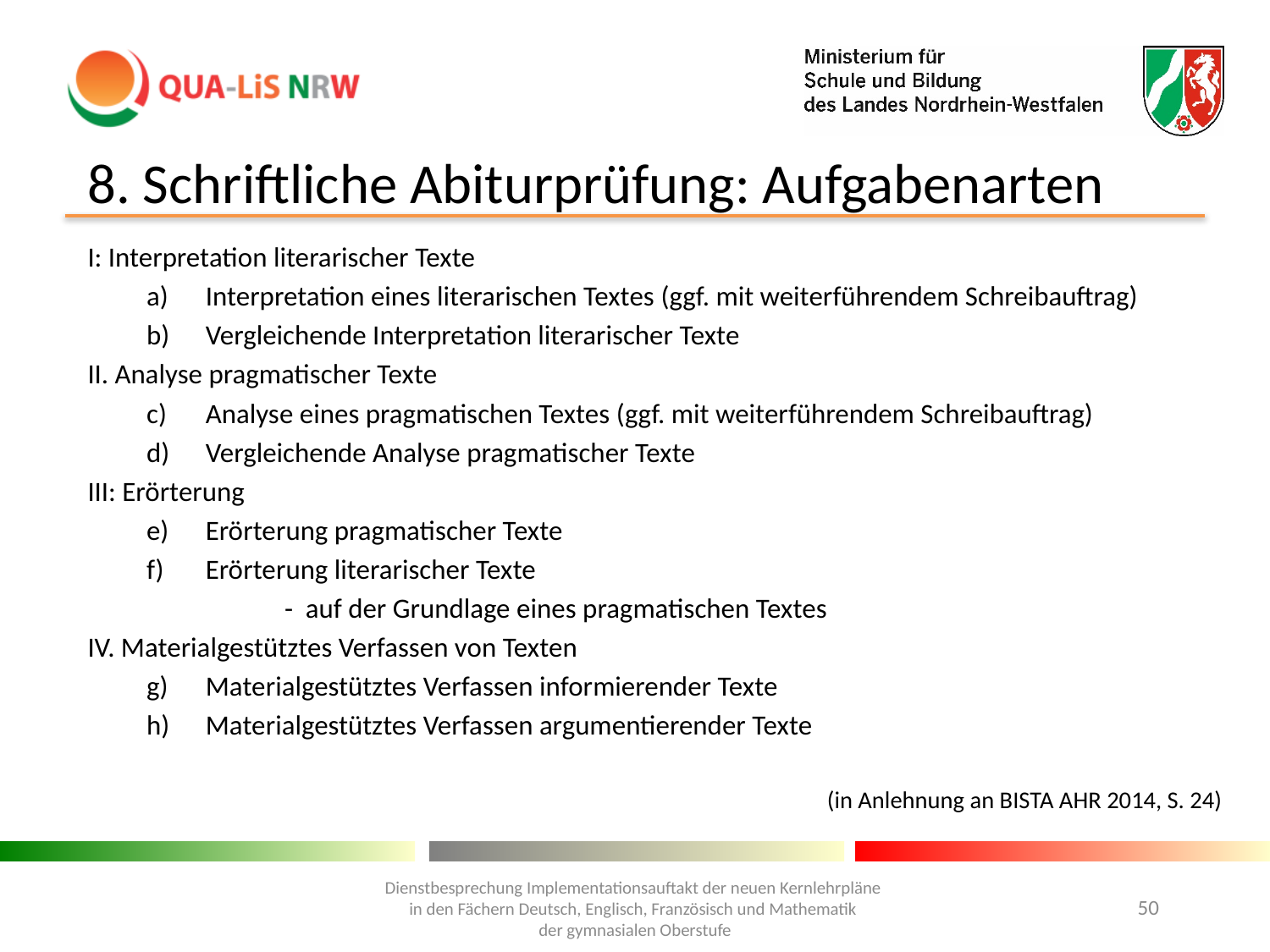

# 8. Schriftliche Abiturprüfung: Aufgabenarten
I: Interpretation literarischer Texte
Interpretation eines literarischen Textes (ggf. mit weiterführendem Schreibauftrag)
Vergleichende Interpretation literarischer Texte
II. Analyse pragmatischer Texte
Analyse eines pragmatischen Textes (ggf. mit weiterführendem Schreibauftrag)
Vergleichende Analyse pragmatischer Texte
III: Erörterung
Erörterung pragmatischer Texte
Erörterung literarischer Texte
                               -  auf der Grundlage eines pragmatischen Textes
IV. Materialgestütztes Verfassen von Texten
Materialgestütztes Verfassen informierender Texte
Materialgestütztes Verfassen argumentierender Texte

 (in Anlehnung an BISTA AHR 2014, S. 24)

Dienstbesprechung Implementationsauftakt der neuen Kernlehrpläne
in den Fächern Deutsch, Englisch, Französisch und Mathematik
der gymnasialen Oberstufe
50